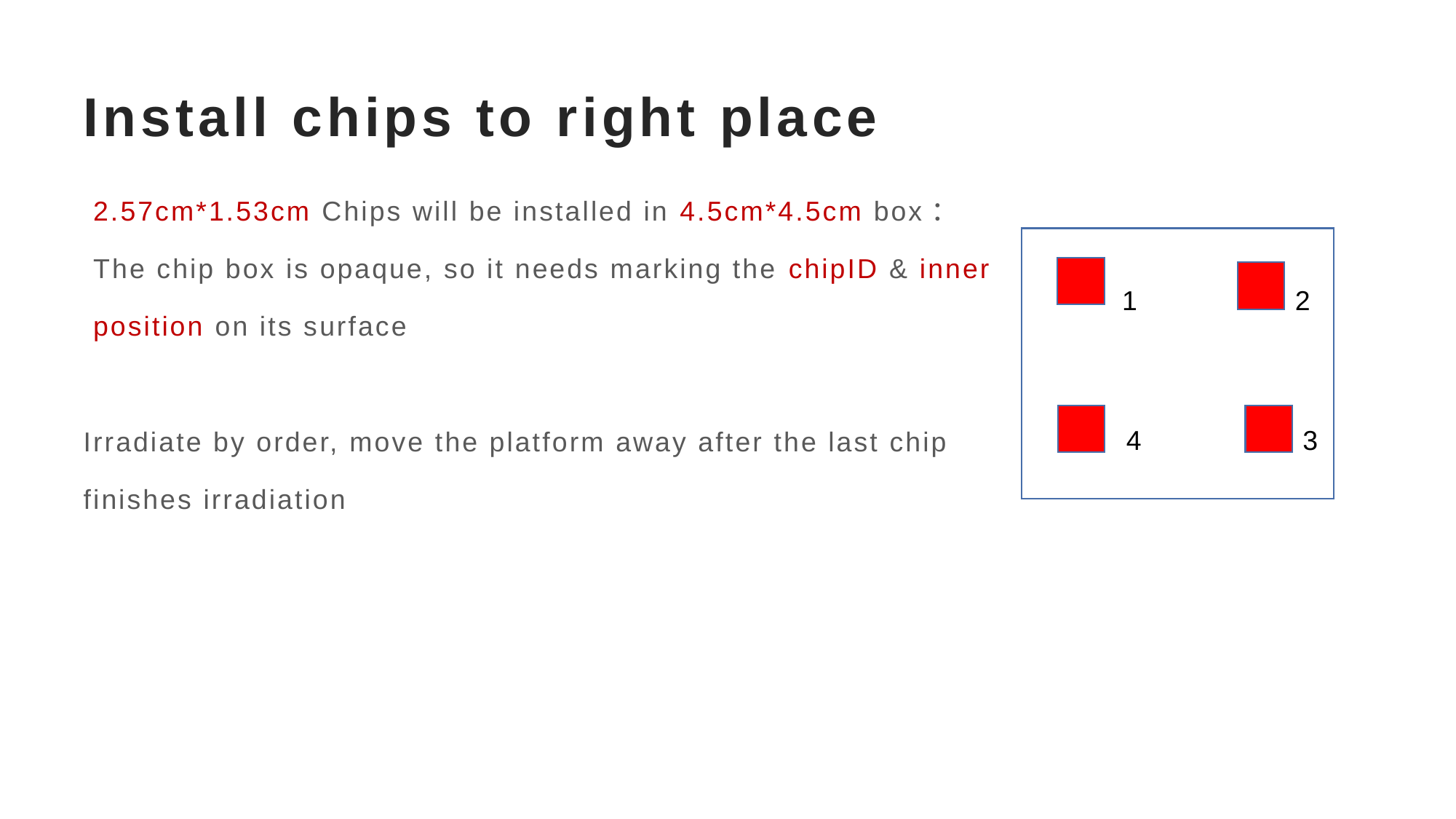

# Install chips to right place
 2.57cm*1.53cm Chips will be installed in 4.5cm*4.5cm box：
 The chip box is opaque, so it needs marking the chipID & inner
 position on its surface

Irradiate by order, move the platform away after the last chip
finishes irradiation

2
1

4
3